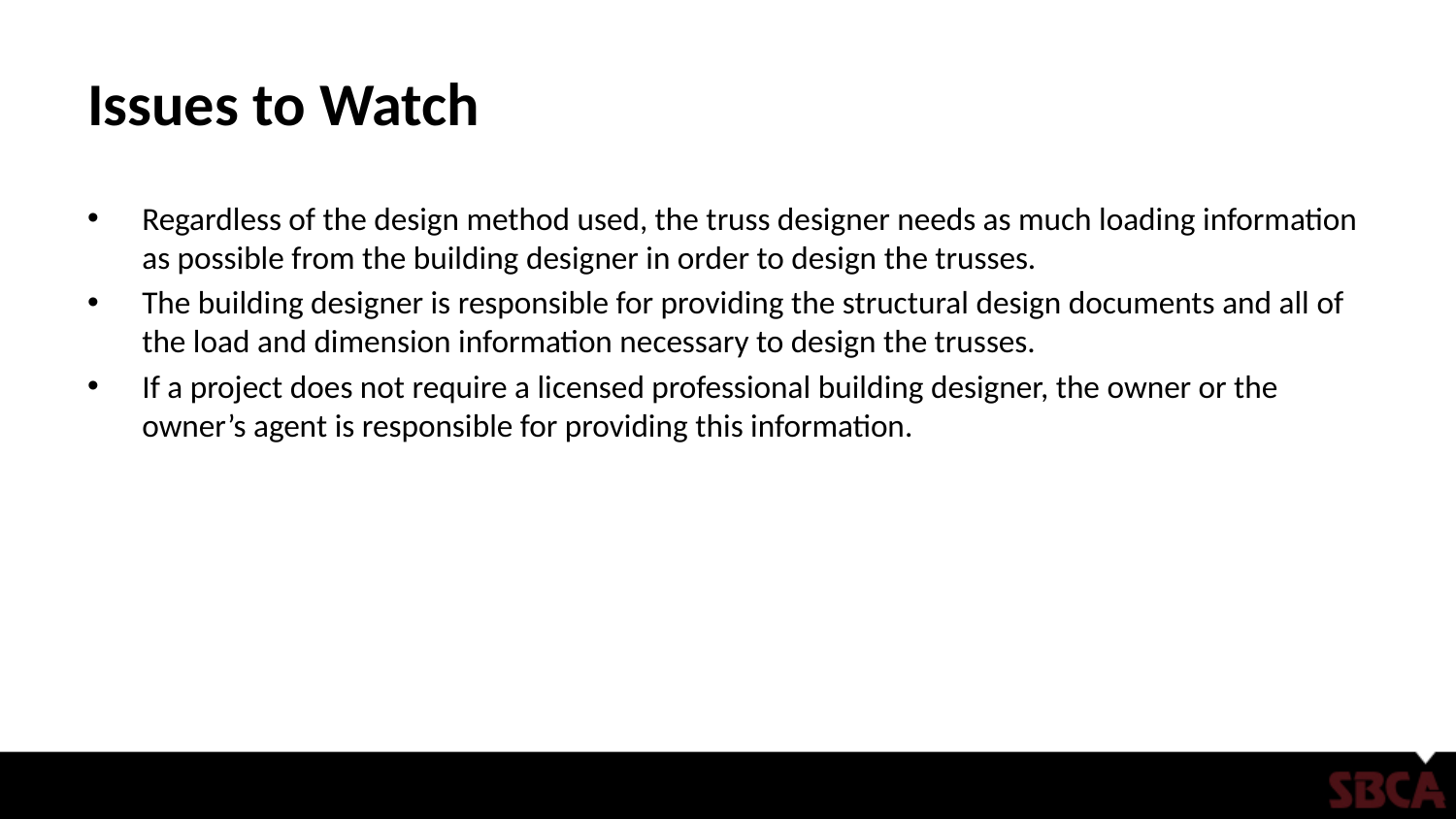

# Issues to Watch
Regardless of the design method used, the truss designer needs as much loading information as possible from the building designer in order to design the trusses.
The building designer is responsible for providing the structural design documents and all of the load and dimension information necessary to design the trusses.
If a project does not require a licensed professional building designer, the owner or the owner’s agent is responsible for providing this information.